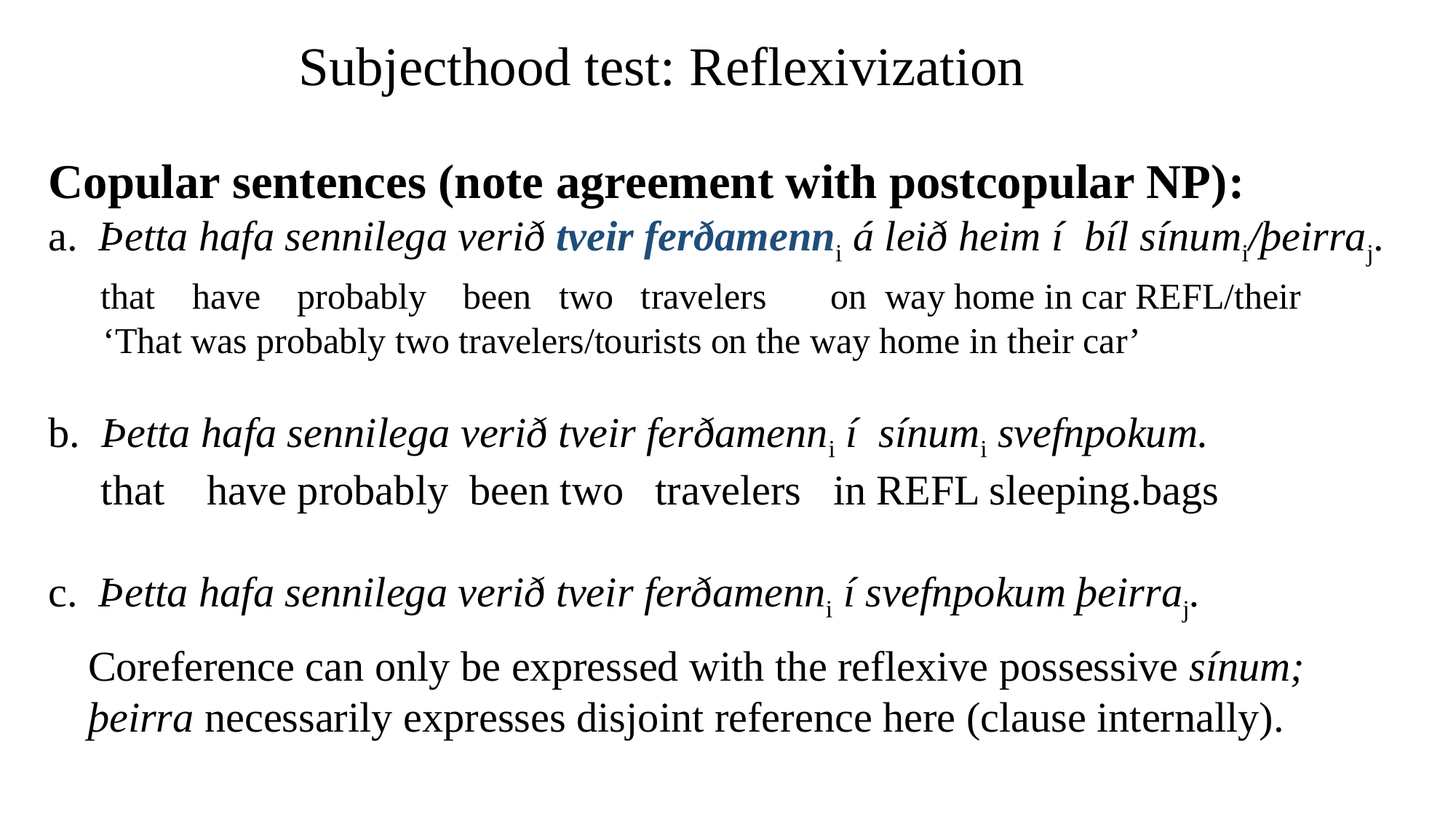

# Subjecthood test: Reflexivization
Copular sentences (note agreement with postcopular NP):
a.  Þetta hafa sennilega verið tveir ferðamenni á leið heim í  bíl sínumi/þeirraj.
     that    have    probably    been   two   travelers       on  way home in car REFL/their
      ‘That was probably two travelers/tourists on the way home in their car’

b.  Þetta hafa sennilega verið tveir ferðamenni í  sínumi svefnpokum.
     that    have probably  been two   travelers   in REFL sleeping.bags

c.  Þetta hafa sennilega verið tveir ferðamenni í svefnpokum þeirraj.

Coreference can only be expressed with the reflexive possessive sínum;  þeirra necessarily expresses disjoint reference here (clause internally).